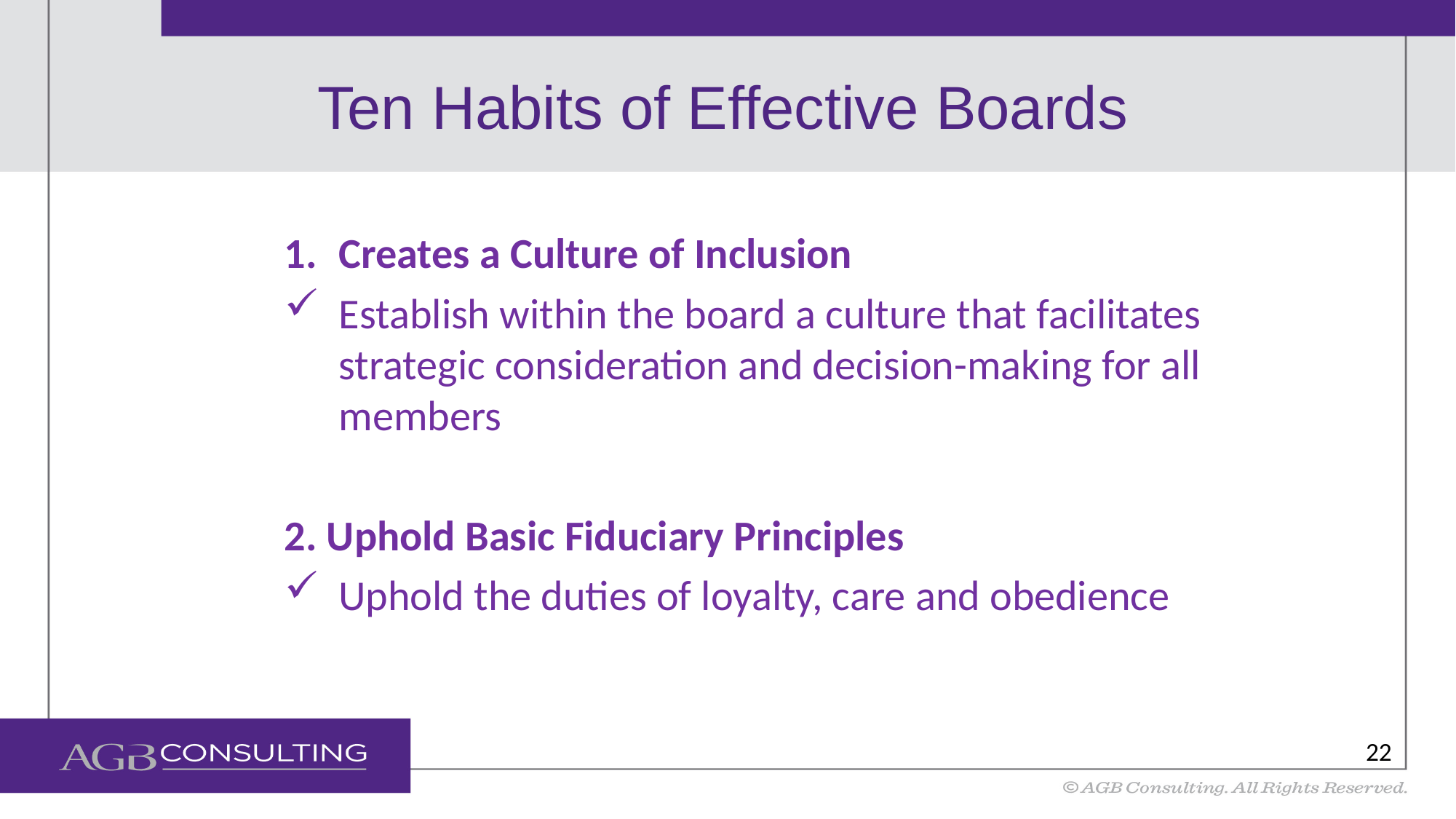

# Ten Habits of Effective Boards
Creates a Culture of Inclusion
Establish within the board a culture that facilitates strategic consideration and decision-making for all members

2. Uphold Basic Fiduciary Principles
Uphold the duties of loyalty, care and obedience